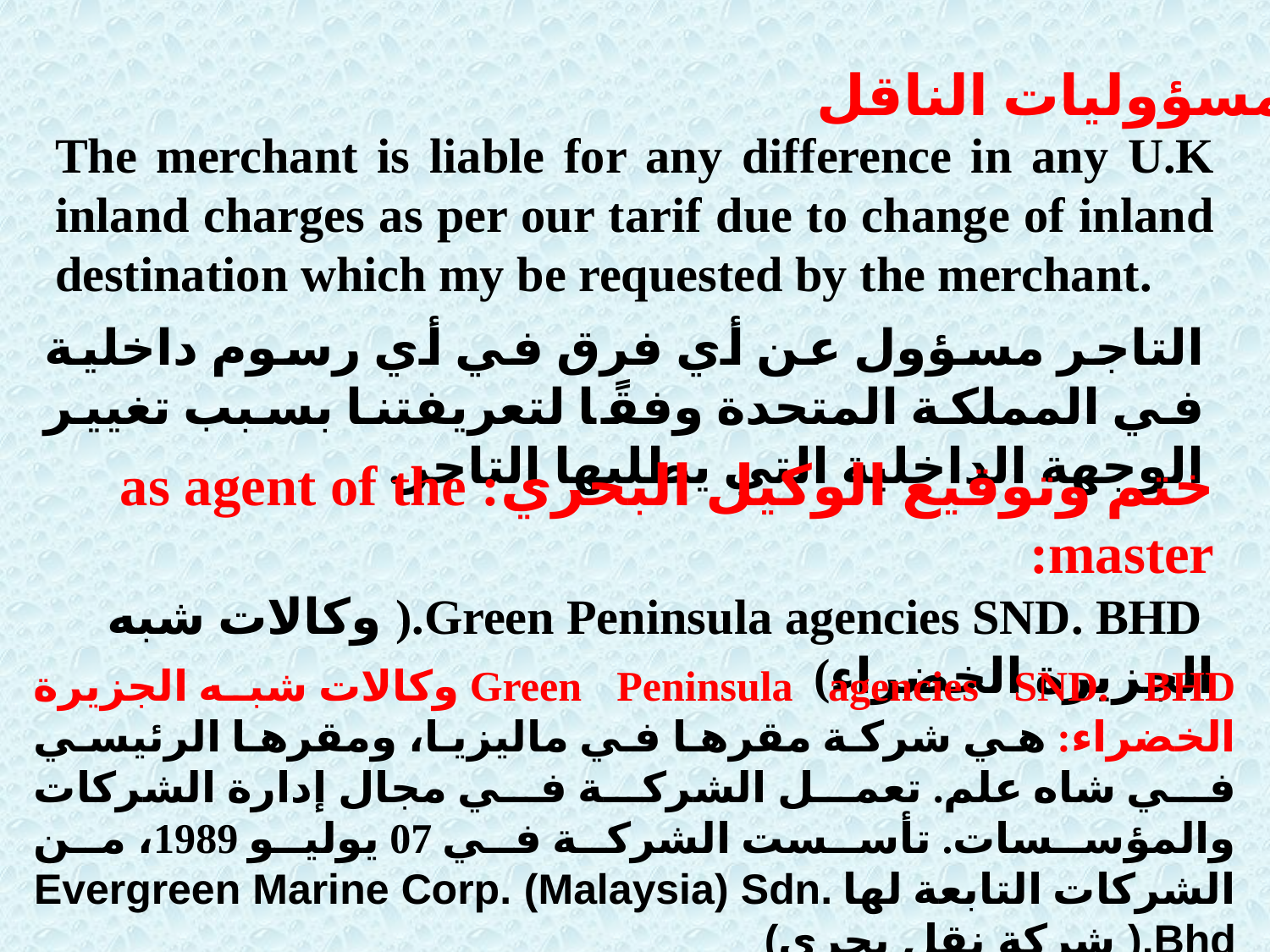

مسؤوليات الناقل
The merchant is liable for any difference in any U.K inland charges as per our tarif due to change of inland destination which my be requested by the merchant.
التاجر مسؤول عن أي فرق في أي رسوم داخلية في المملكة المتحدة وفقًا لتعريفتنا بسبب تغيير الوجهة الداخلية التي يطلبها التاجر.
ختم وتوقيع الوكيل البحري: as agent of the master:
 Green Peninsula agencies SND. BHD.( وكالات شبه الجزيرة الخضراء)
Green Peninsula agencies SND. BHD وكالات شبه الجزيرة الخضراء: هي شركة مقرها في ماليزيا، ومقرها الرئيسي في شاه علم. تعمل الشركة في مجال إدارة الشركات والمؤسسات. تأسست الشركة في 07 يوليو 1989، من الشركات التابعة لها Evergreen Marine Corp. (Malaysia) Sdn. Bhd.( شركة نقل بحري)